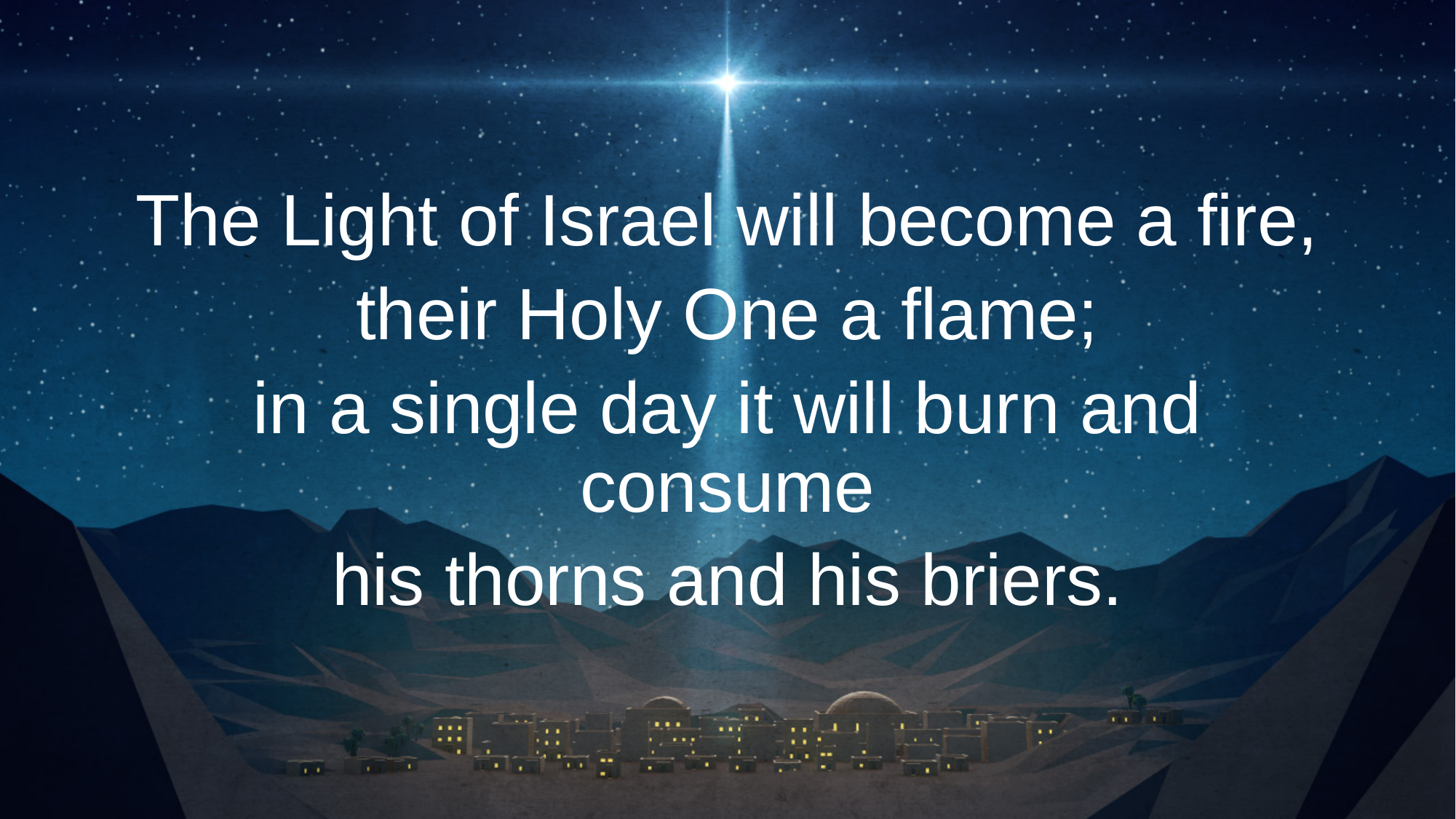

The Light of Israel will become a fire,
their Holy One a flame;
in a single day it will burn and consume
his thorns and his briers.